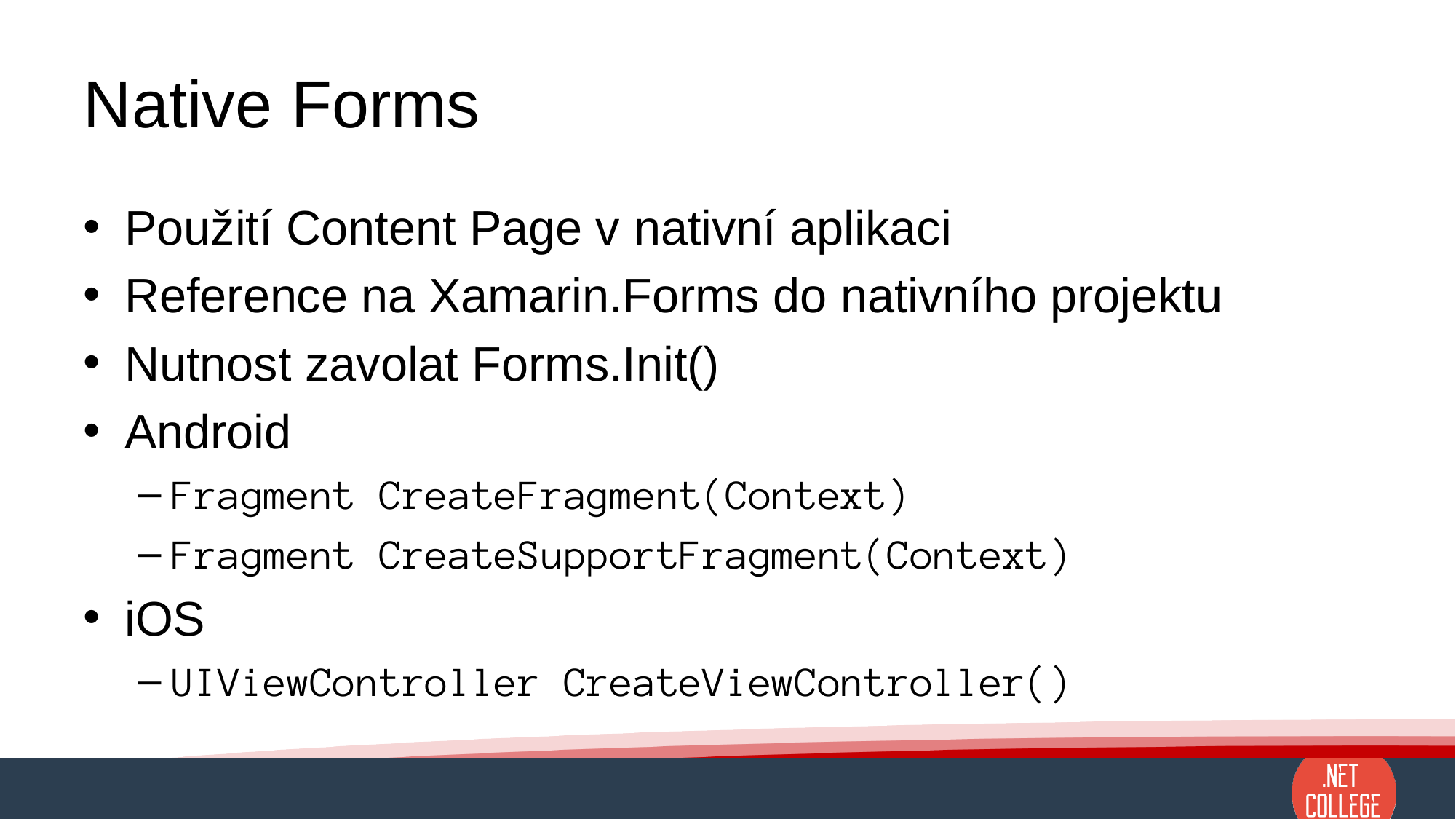

# Native Forms
Použití Content Page v nativní aplikaci
Reference na Xamarin.Forms do nativního projektu
Nutnost zavolat Forms.Init()
Android
Fragment CreateFragment(Context)
Fragment CreateSupportFragment(Context)
iOS
UIViewController CreateViewController()